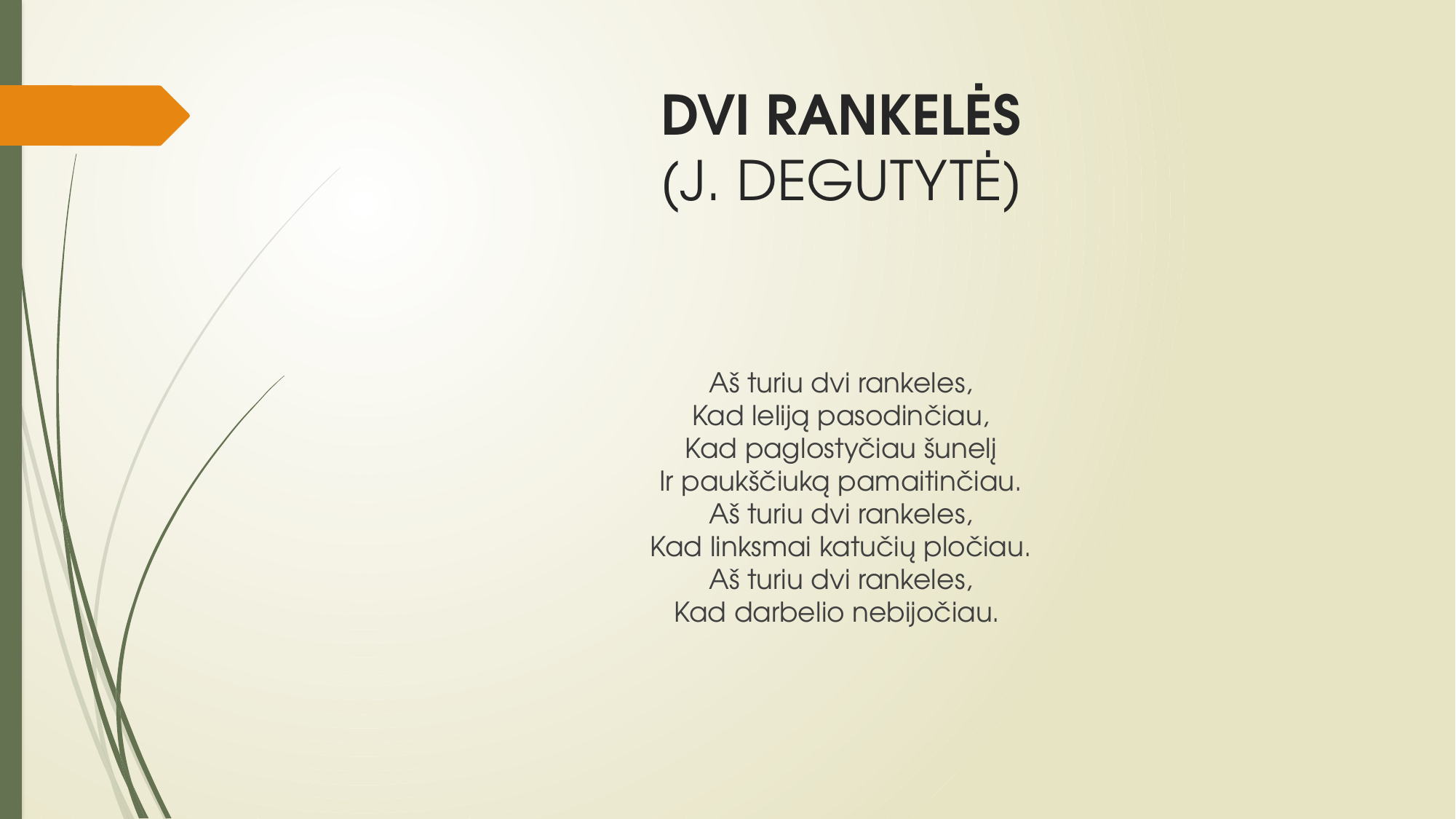

# DVI RANKELĖS (J. DEGUTYTĖ)
 
Aš turiu dvi rankeles,
Kad leliją pasodinčiau,
Kad paglostyčiau šunelį
Ir paukščiuką pamaitinčiau.
Aš turiu dvi rankeles,
Kad linksmai katučių pločiau.
Aš turiu dvi rankeles,
Kad darbelio nebijočiau.